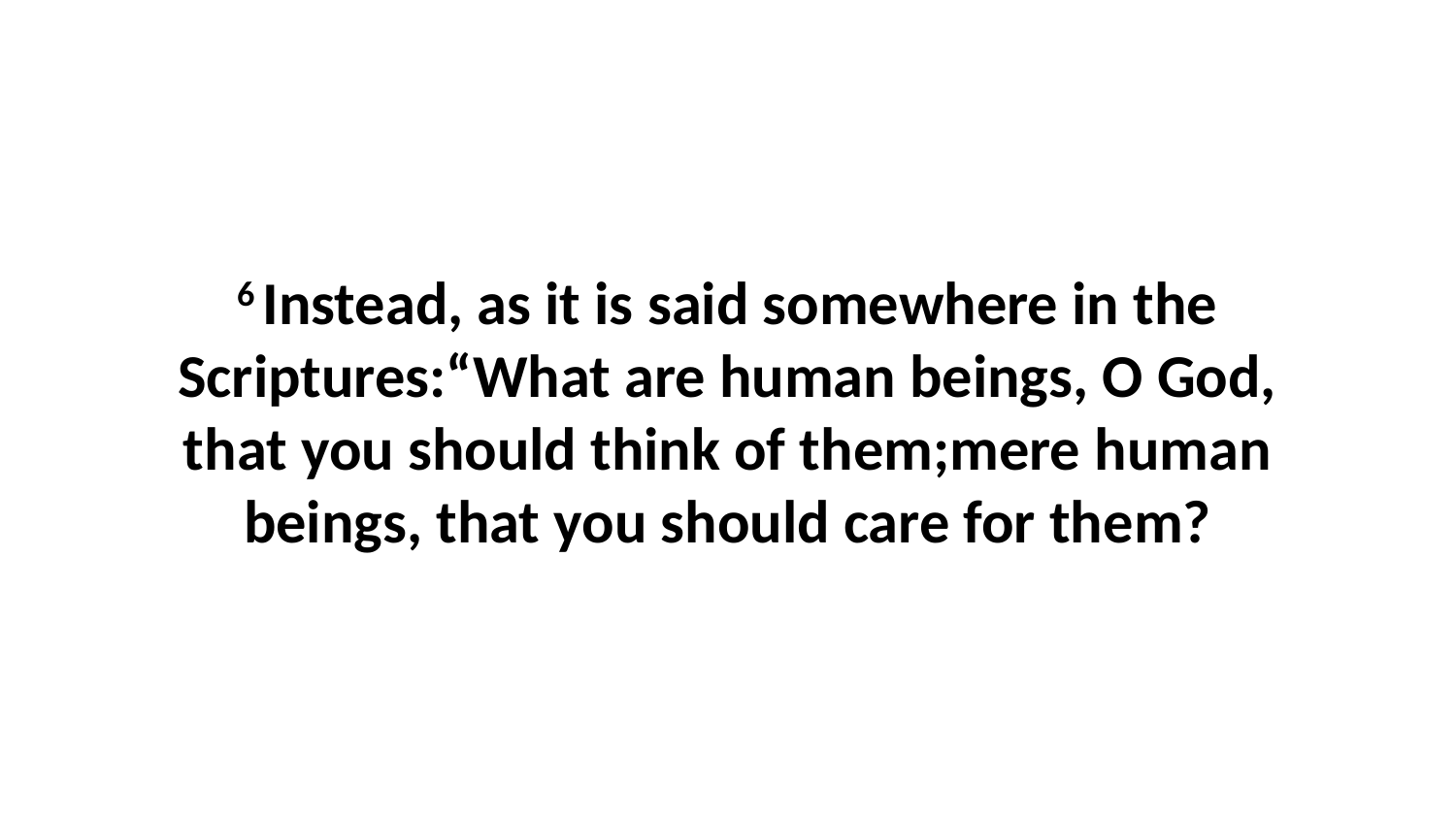

6 Instead, as it is said somewhere in the Scriptures:“What are human beings, O God, that you should think of them;mere human beings, that you should care for them?